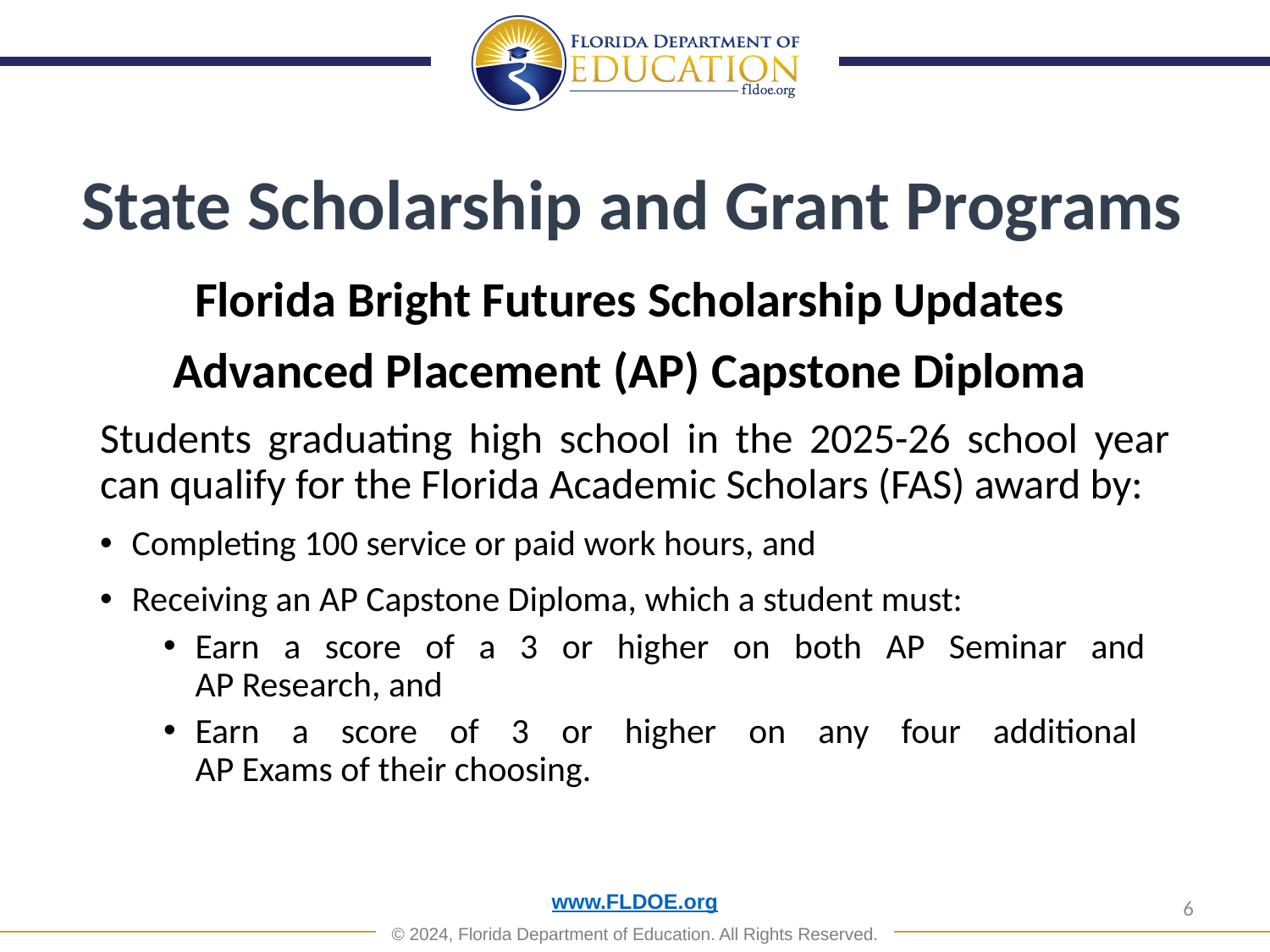

# State Scholarship and Grant Programs
Florida Bright Futures Scholarship Updates
Advanced Placement (AP) Capstone Diploma
Students graduating high school in the 2025-26 school year can qualify for the Florida Academic Scholars (FAS) award by:
Completing 100 service or paid work hours, and
Receiving an AP Capstone Diploma, which a student must:
Earn a score of a 3 or higher on both AP Seminar and
AP Research, and
Earn a score of 3 or higher on any four additional
AP Exams of their choosing.

6